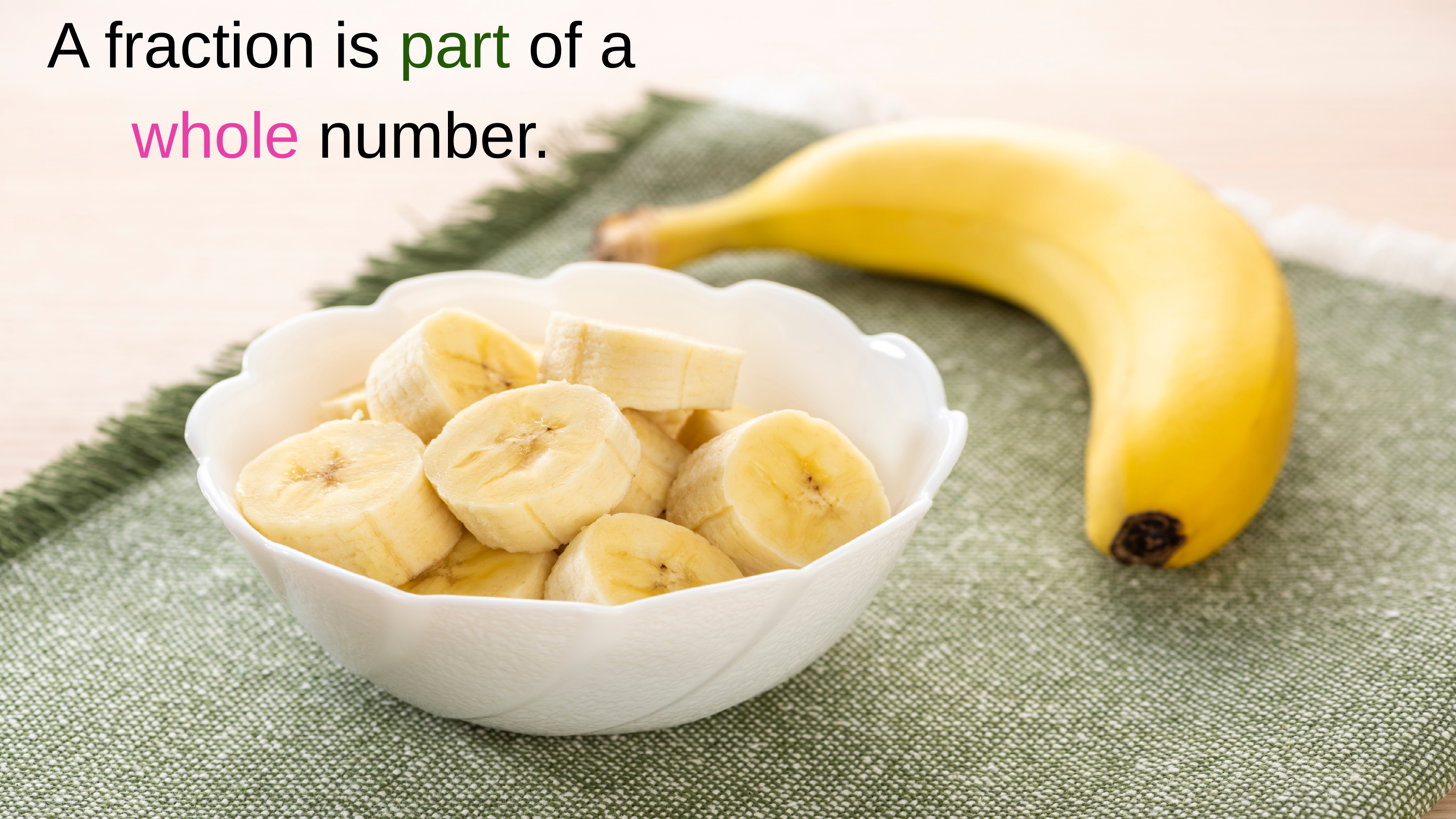

A fraction is part of a whole number.